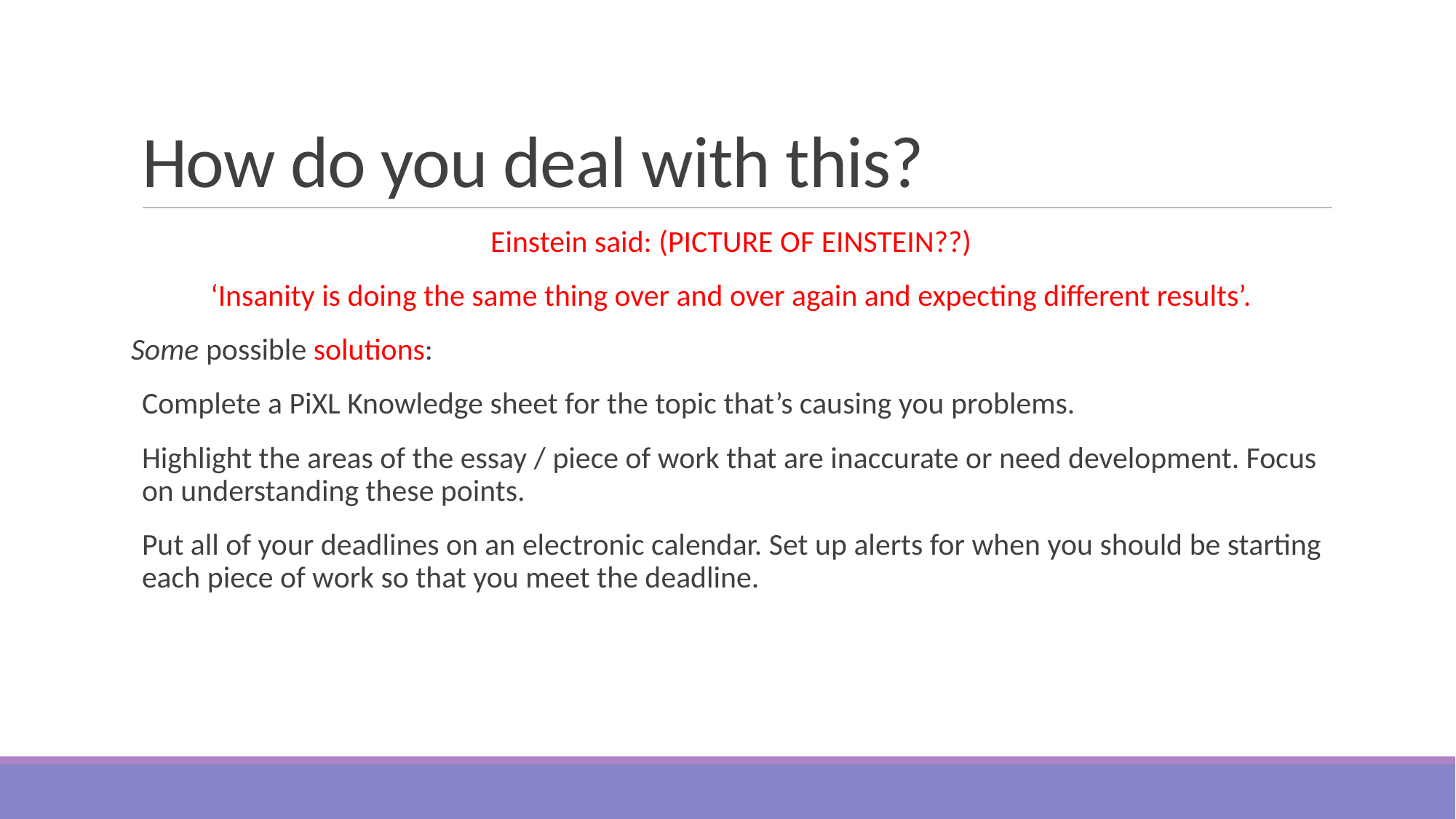

# How do you deal with this?
Einstein said: (PICTURE OF EINSTEIN??)
‘Insanity is doing the same thing over and over again and expecting different results’.
Some possible solutions:
Complete a PiXL Knowledge sheet for the topic that’s causing you problems.
Highlight the areas of the essay / piece of work that are inaccurate or need development. Focus on understanding these points.
Put all of your deadlines on an electronic calendar. Set up alerts for when you should be starting each piece of work so that you meet the deadline.